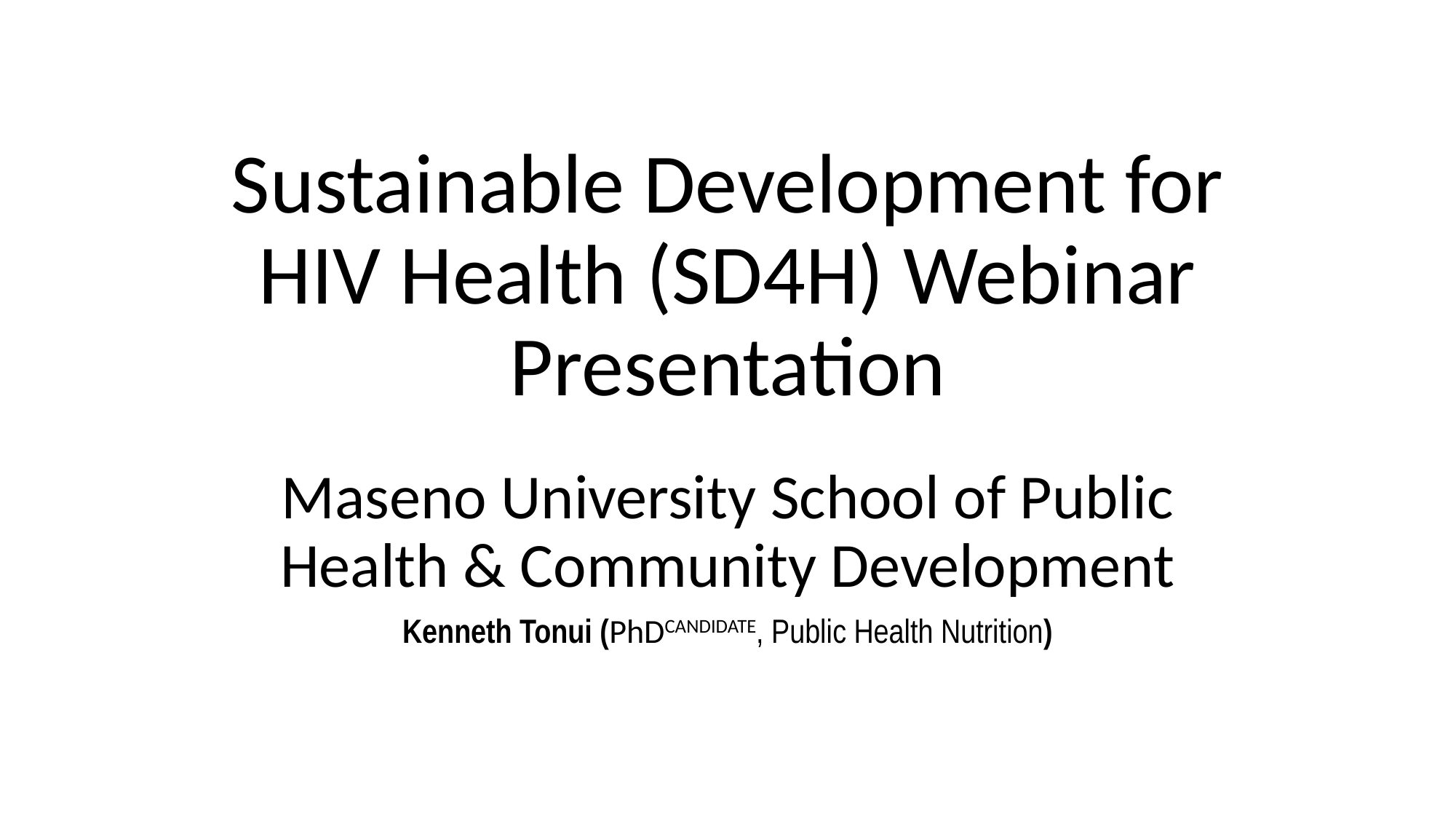

# Sustainable Development for HIV Health (SD4H) Webinar Presentation
Maseno University School of Public Health & Community Development
Kenneth Tonui (PhDCANDIDATE, Public Health Nutrition)